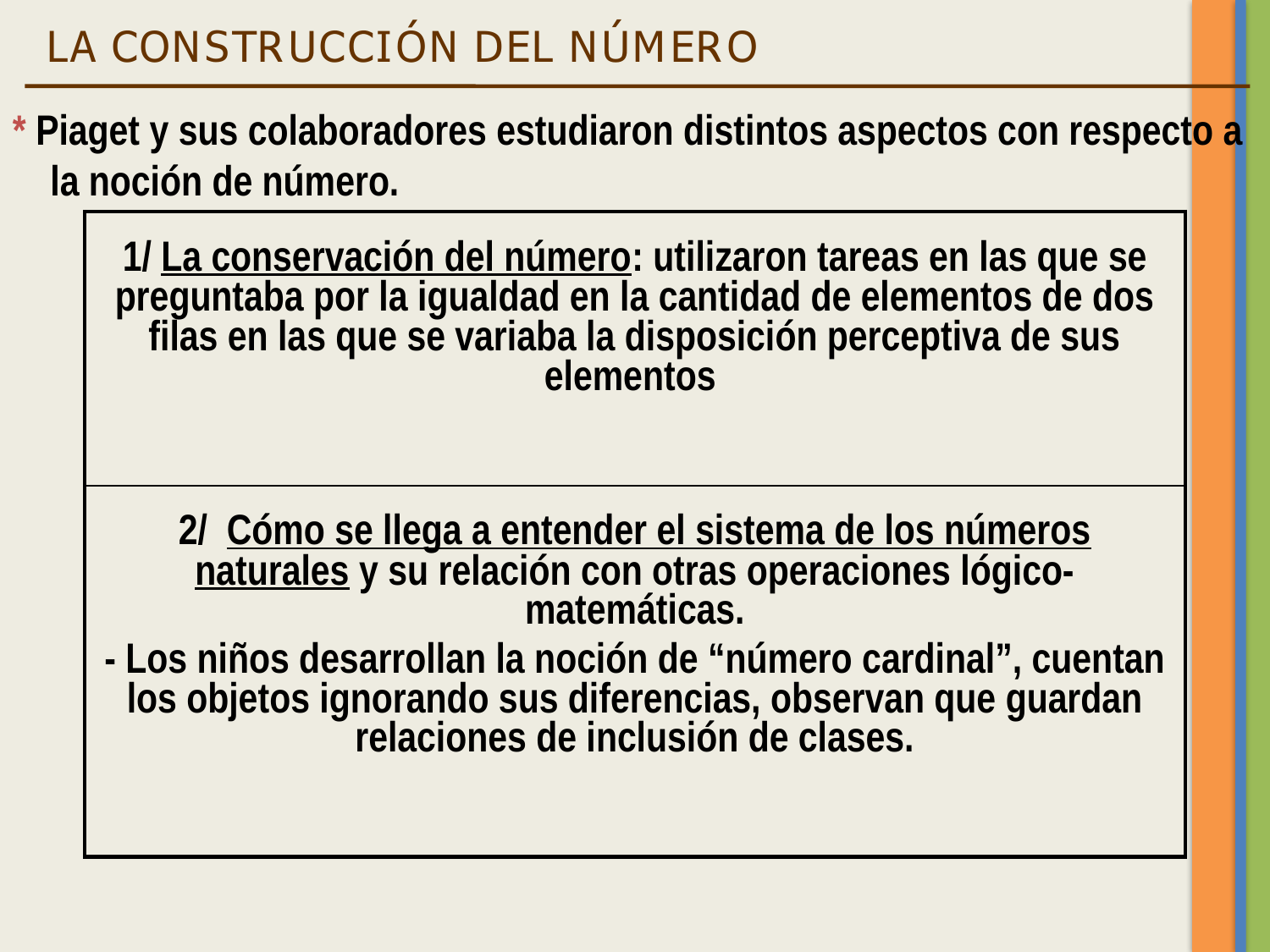

LA CONSTRUCCIÓN DEL NÚMERO

* Piaget y sus colaboradores estudiaron distintos aspectos con respecto a la noción de número.
| 1/ La conservación del número: utilizaron tareas en las que se preguntaba por la igualdad en la cantidad de elementos de dos filas en las que se variaba la disposición perceptiva de sus elementos |
| --- |
| 2/ Cómo se llega a entender el sistema de los números naturales y su relación con otras operaciones lógico-matemáticas. - Los niños desarrollan la noción de “número cardinal”, cuentan los objetos ignorando sus diferencias, observan que guardan relaciones de inclusión de clases. |